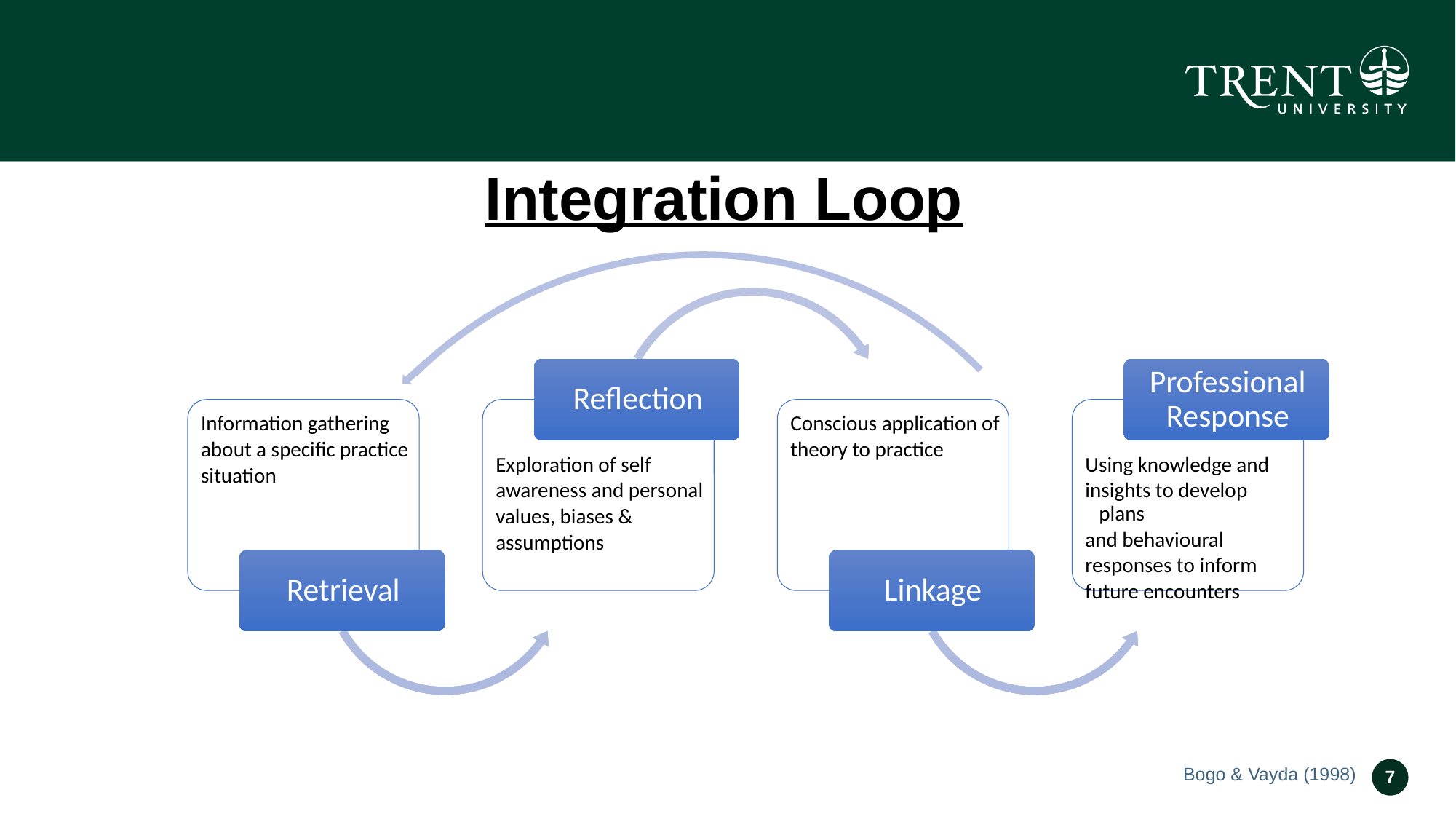

# Integration Loop
Information gathering
about a specific practice
situation
Retrieval
Exploration of self
awareness and personal
values, biases &
assumptions
Reflection
Conscious application of
theory to practice
Linkage
Using knowledge and
insights to develop plans
and behavioural
responses to inform
future encounters
Professional Response

Bogo & Vayda (1998)
7